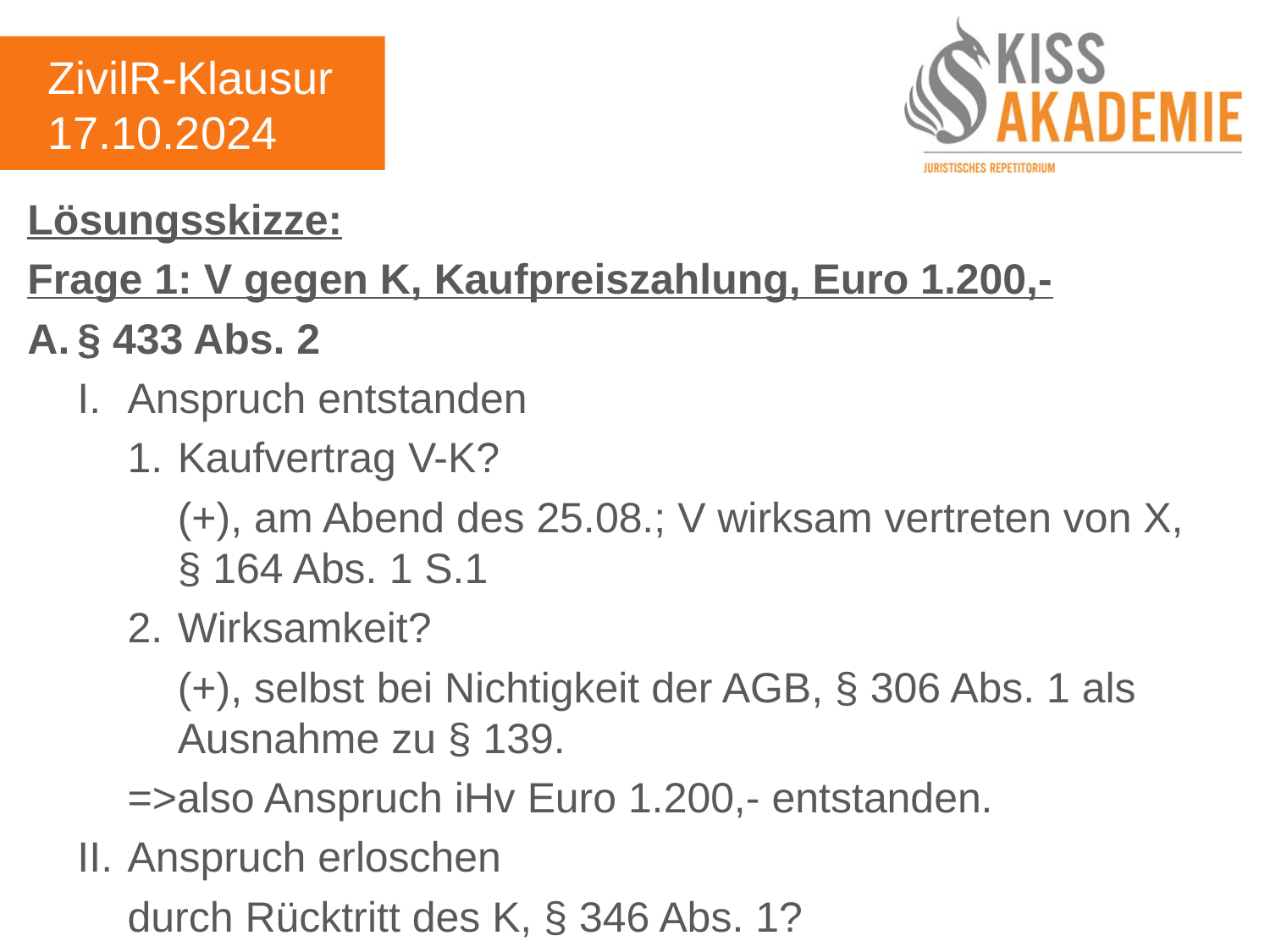

ZivilR-Klausur
17.10.2024
Lösungsskizze:
Frage 1: V gegen K, Kaufpreiszahlung, Euro 1.200,-
A.	§ 433 Abs. 2
	I.	Anspruch entstanden
		1.	Kaufvertrag V-K?
			(+), am Abend des 25.08.; V wirksam vertreten von X,			§ 164 Abs. 1 S.1
		2.	Wirksamkeit?
			(+), selbst bei Nichtigkeit der AGB, § 306 Abs. 1 als				Ausnahme zu § 139.
		=>also Anspruch iHv Euro 1.200,- entstanden.
	II.	Anspruch erloschen
		durch Rücktritt des K, § 346 Abs. 1?